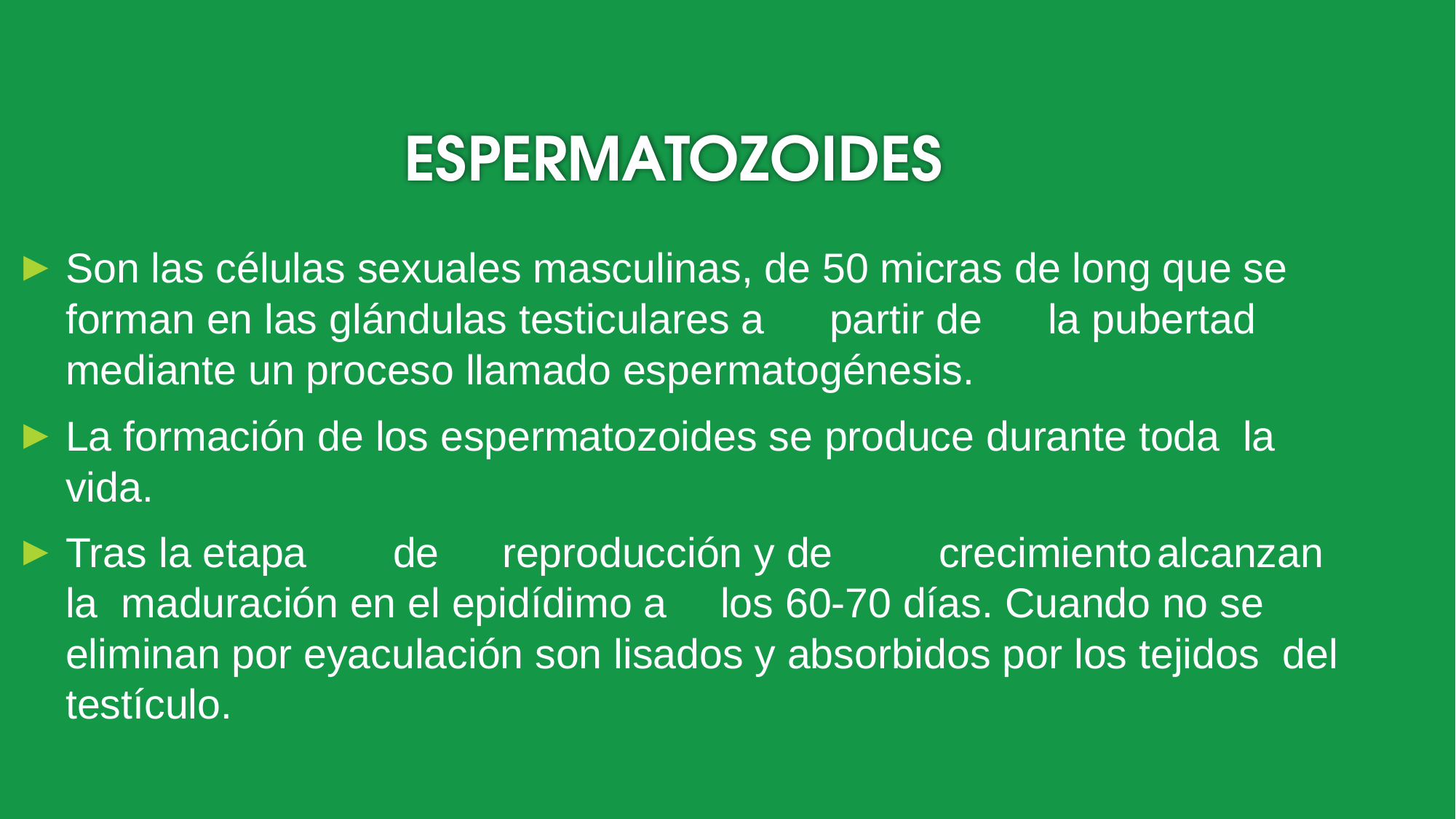

# ESPERMATOZOIDES
Son las células sexuales masculinas, de 50 micras de long que se  forman en las glándulas testiculares a	partir de	la pubertad  mediante un proceso llamado espermatogénesis.
La formación de los espermatozoides se produce durante toda  la vida.
Tras la etapa	de	reproducción y de	crecimiento	alcanzan	la  maduración en el epidídimo a	los 60-70 días. Cuando no se  eliminan por eyaculación son lisados y absorbidos por los tejidos  del testículo.